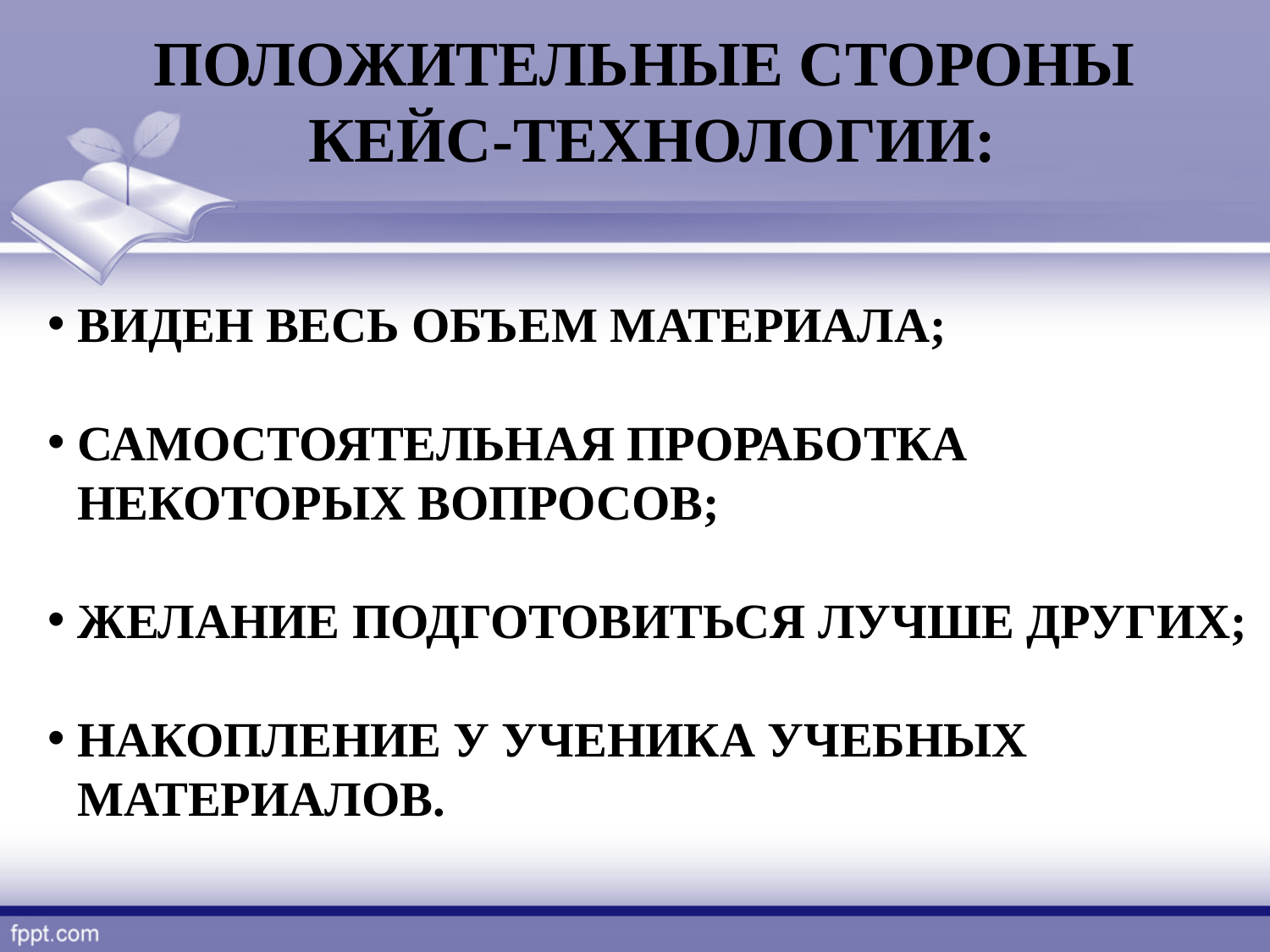

ПОЛОЖИТЕЛЬНЫЕ СТОРОНЫ
КЕЙС-ТЕХНОЛОГИИ:

Виден весь объем материала;

Самостоятельная проработка некоторых вопросов;

Желание подготовиться лучше других;

Накопление у ученика учебных материалов.